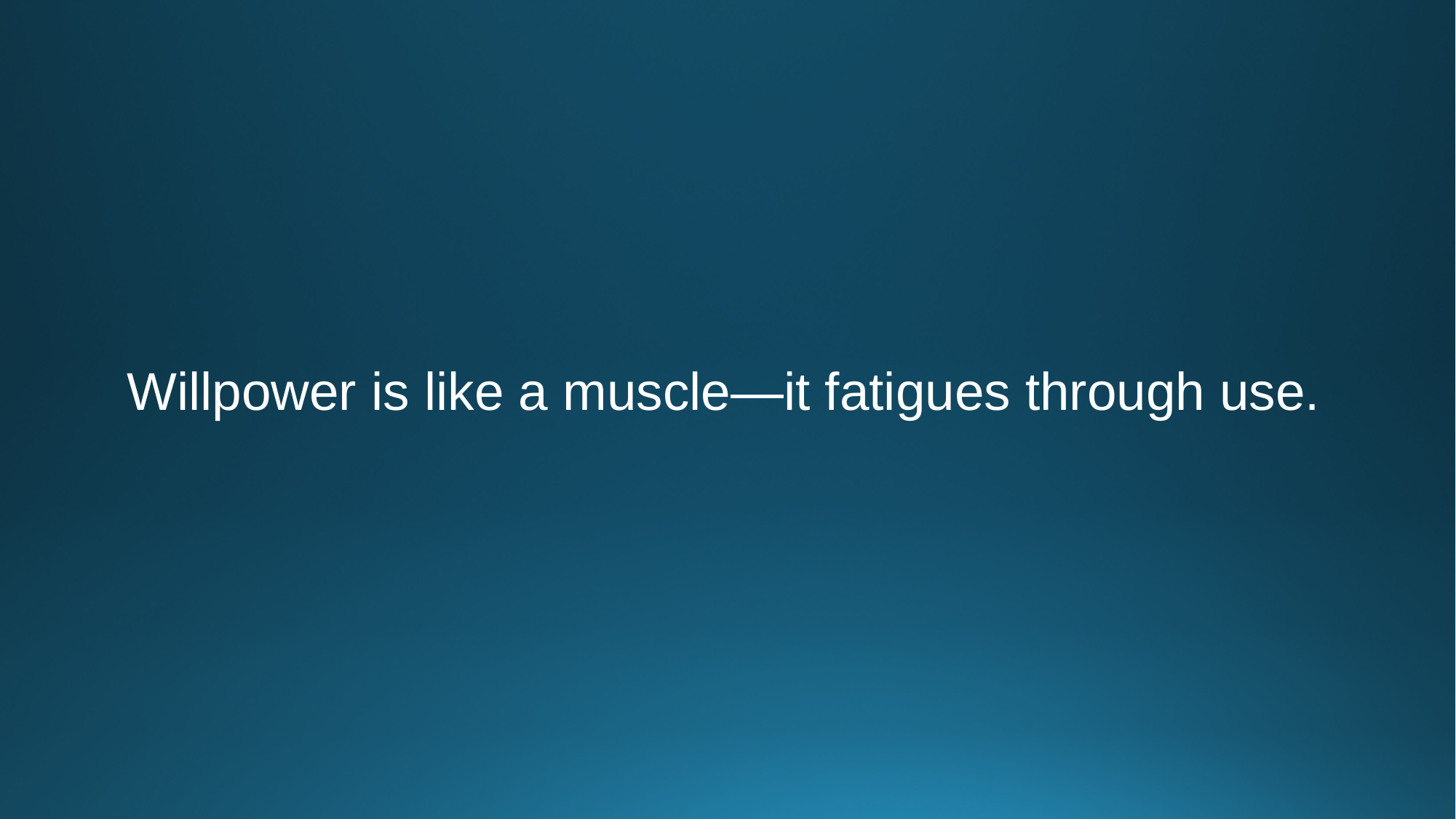

Willpower is like a muscle—it fatigues through use.